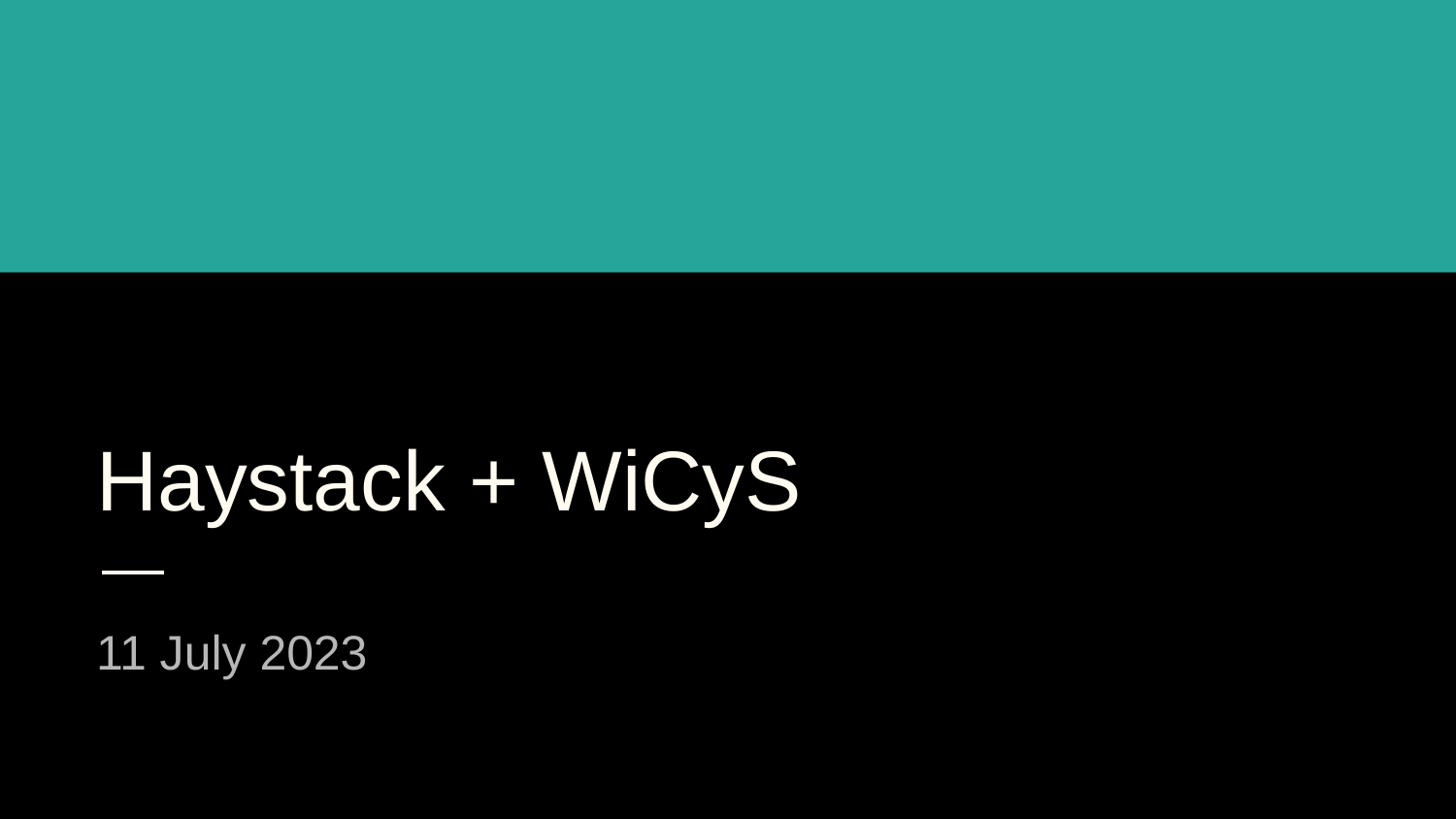

# Haystack + WiCyS
11 July 2023